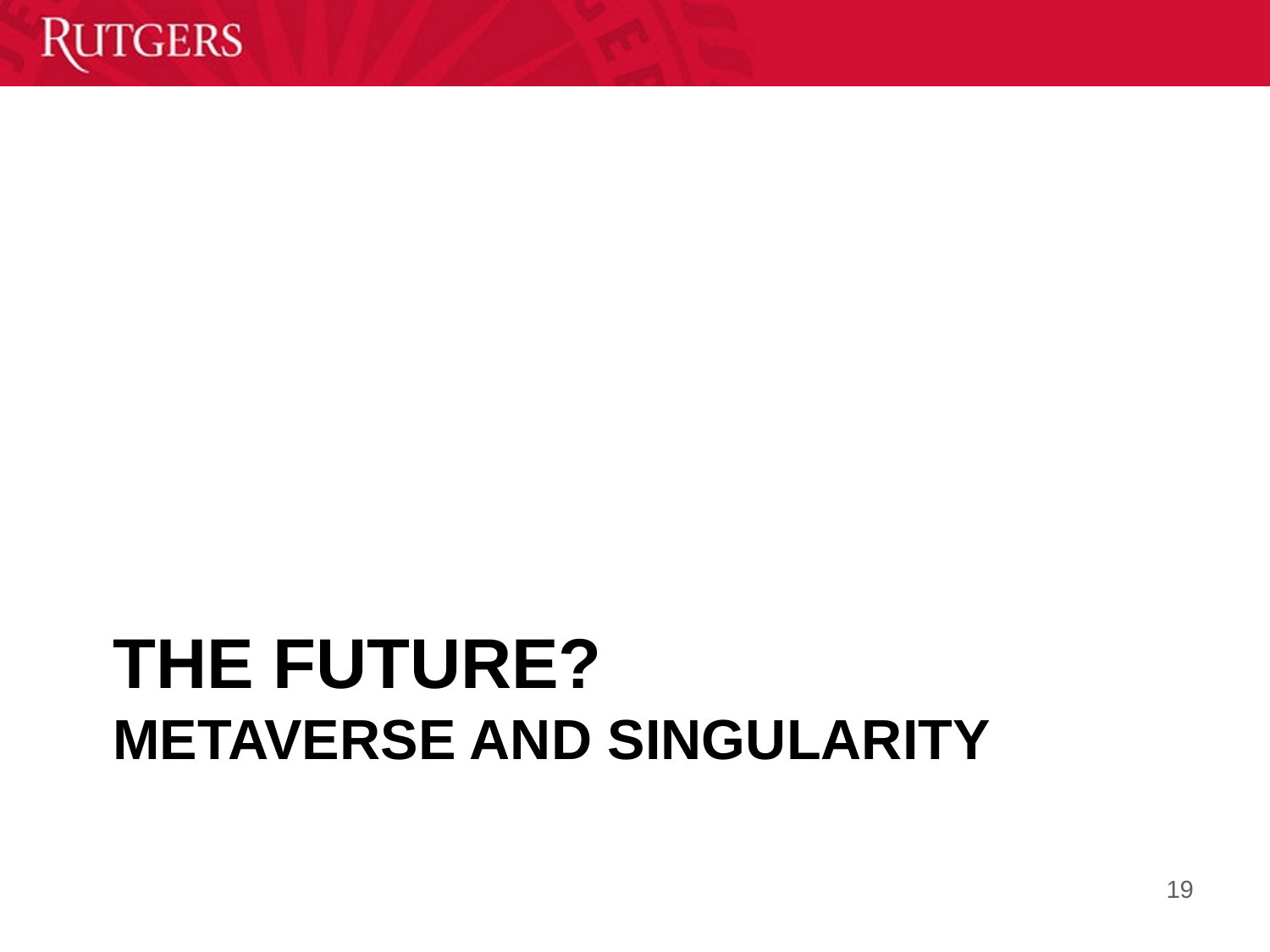

# The future? Metaverse and singularity
19